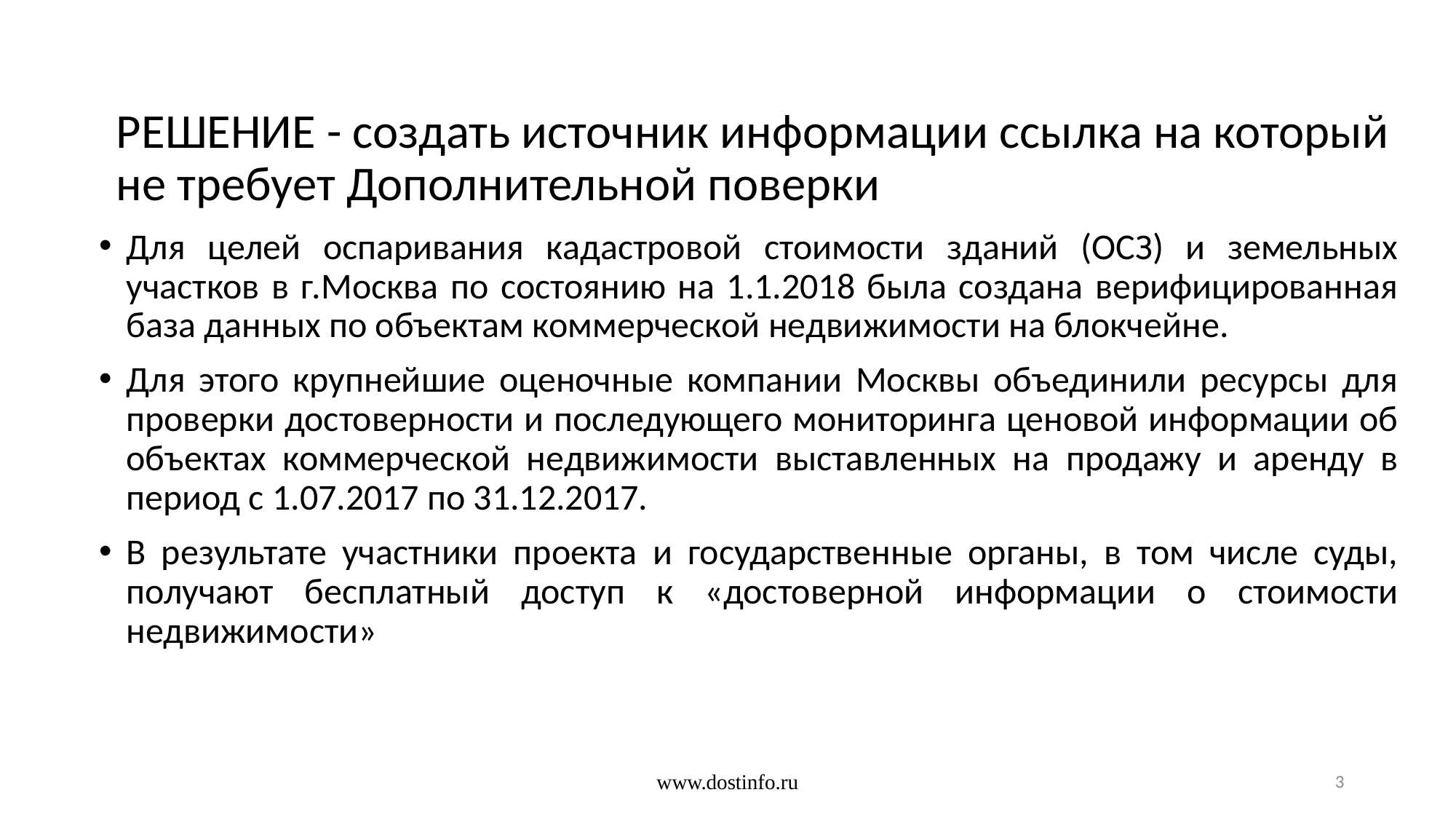

# РЕШЕНИЕ - создать источник информации ссылка на который не требует Дополнительной поверки
Для целей оспаривания кадастровой стоимости зданий (ОСЗ) и земельных участков в г.Москва по состоянию на 1.1.2018 была создана верифицированная база данных по объектам коммерческой недвижимости на блокчейне.
Для этого крупнейшие оценочные компании Москвы объединили ресурсы для проверки достоверности и последующего мониторинга ценовой информации об объектах коммерческой недвижимости выставленных на продажу и аренду в период с 1.07.2017 по 31.12.2017.
В результате участники проекта и государственные органы, в том числе суды, получают бесплатный доступ к «достоверной информации о стоимости недвижимости»
www.dostinfo.ru
3